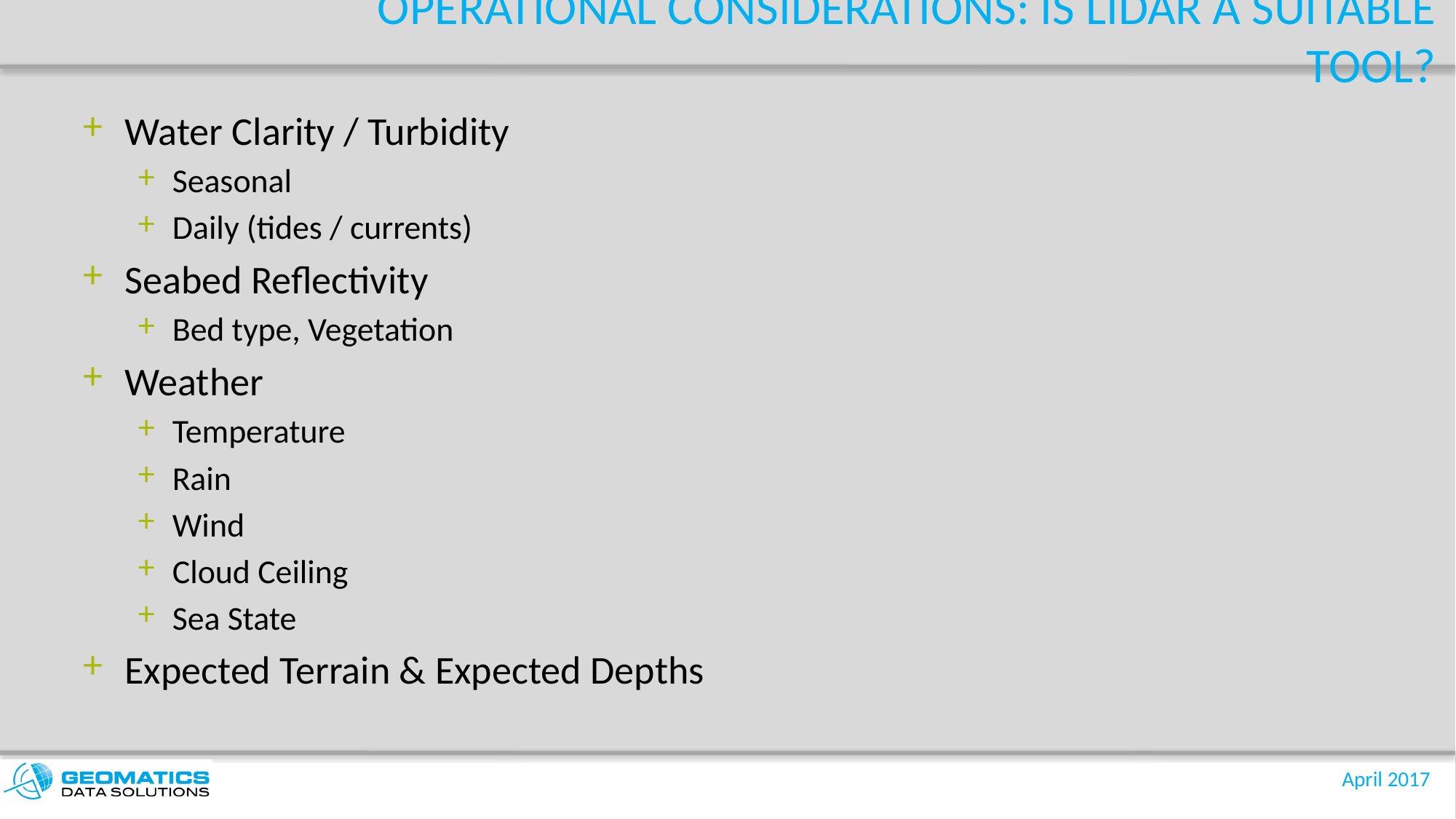

# Operational Considerations: Is Lidar a Suitable Tool?
Water Clarity / Turbidity
Seasonal
Daily (tides / currents)
Seabed Reflectivity
Bed type, Vegetation
Weather
Temperature
Rain
Wind
Cloud Ceiling
Sea State
Expected Terrain & Expected Depths